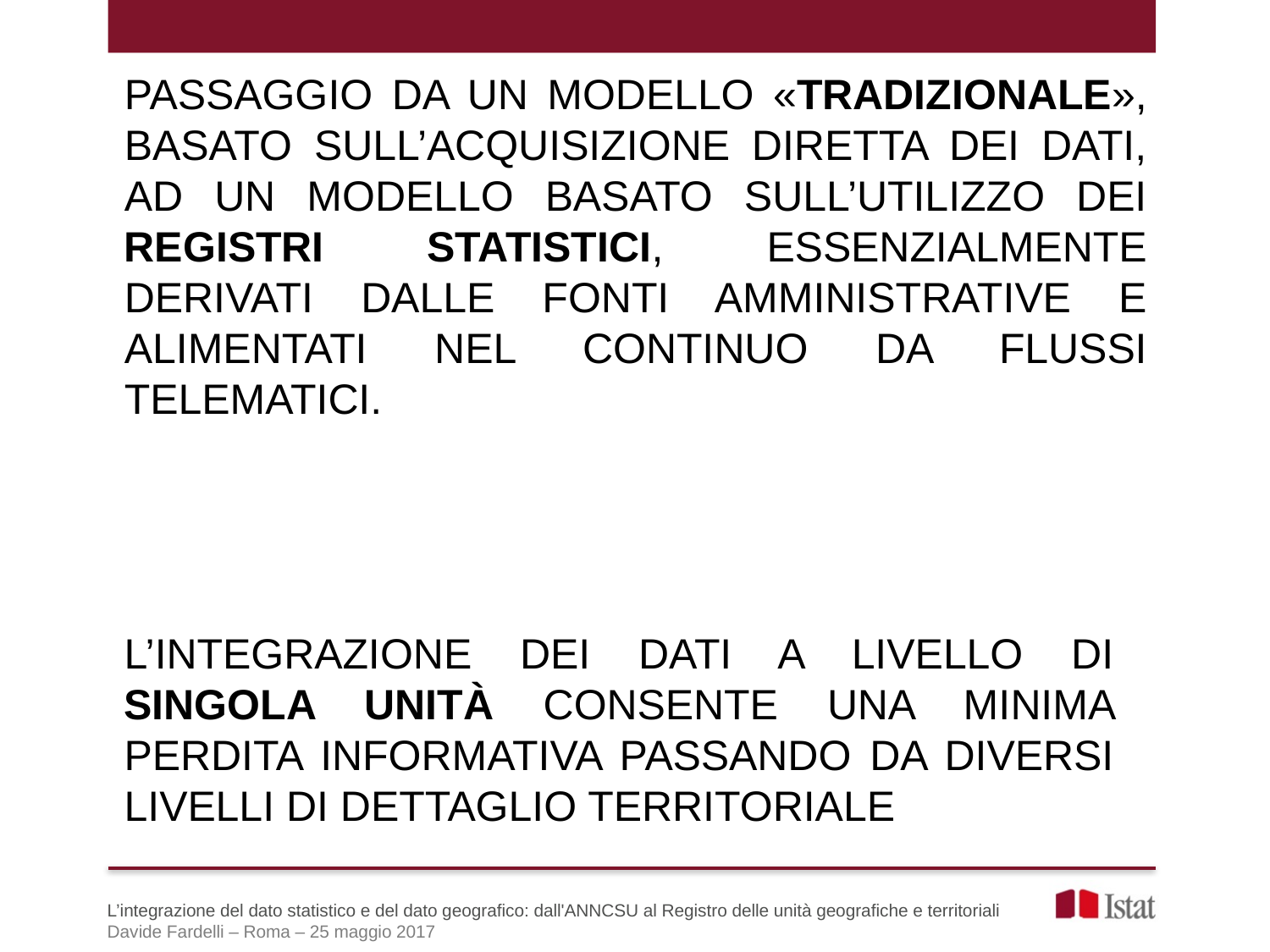

PASSAGGIO DA UN MODELLO «TRADIZIONALE», BASATO SULL’ACQUISIZIONE DIRETTA DEI DATI, AD UN MODELLO BASATO SULL’UTILIZZO DEI REGISTRI STATISTICI, ESSENZIALMENTE DERIVATI DALLE FONTI AMMINISTRATIVE E ALIMENTATI NEL CONTINUO DA FLUSSI TELEMATICI.
L’INTEGRAZIONE DEI DATI A LIVELLO DI SINGOLA UNITÀ CONSENTE UNA MINIMA PERDITA INFORMATIVA PASSANDO DA DIVERSI LIVELLI DI DETTAGLIO TERRITORIALE
L’integrazione del dato statistico e del dato geografico: dall'ANNCSU al Registro delle unità geografiche e territoriali
Davide Fardelli – Roma – 25 maggio 2017